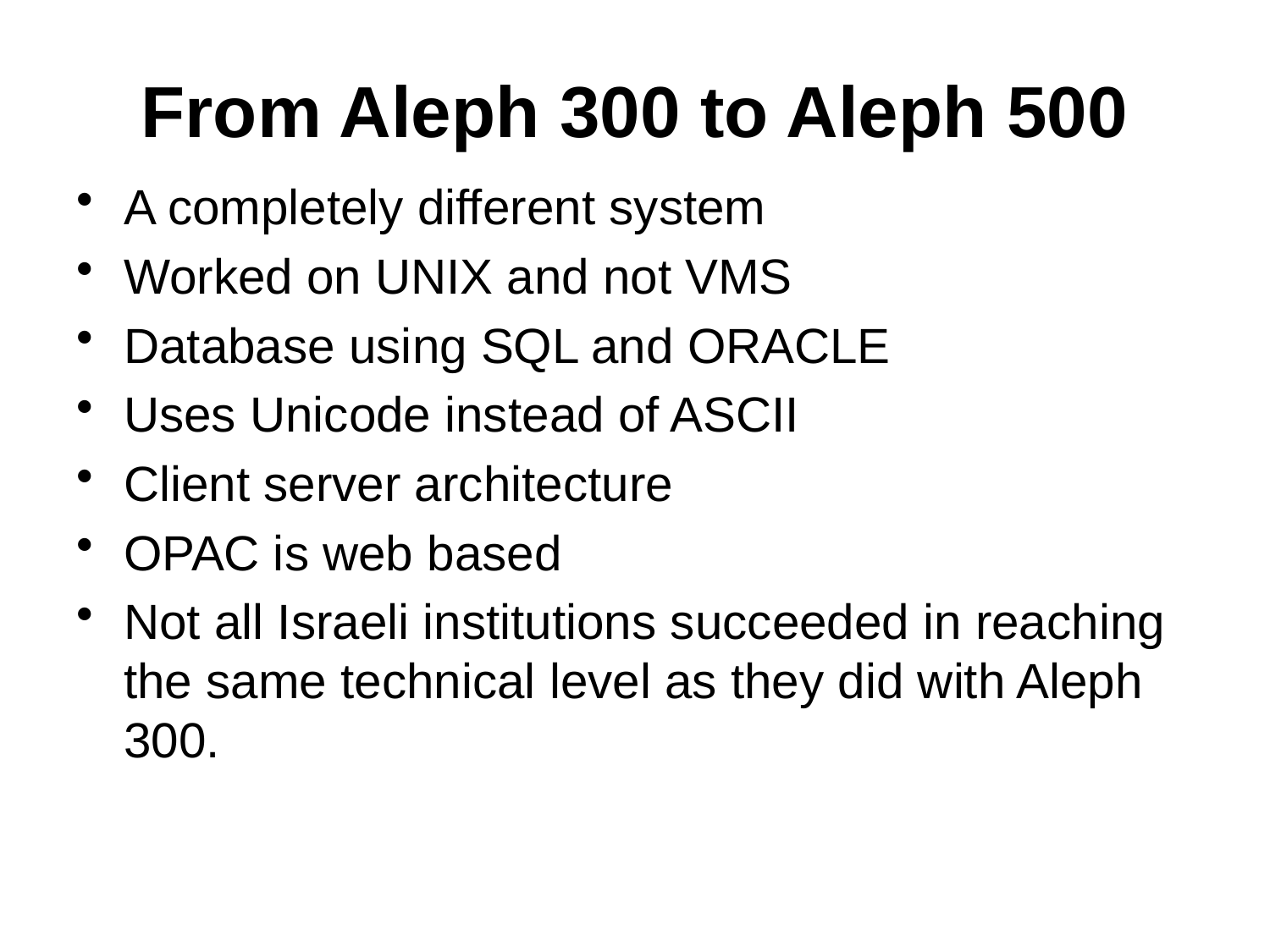

From Aleph 300 to Aleph 500
A completely different system
Worked on UNIX and not VMS
Database using SQL and ORACLE
Uses Unicode instead of ASCII
Client server architecture
OPAC is web based
Not all Israeli institutions succeeded in reaching the same technical level as they did with Aleph 300.